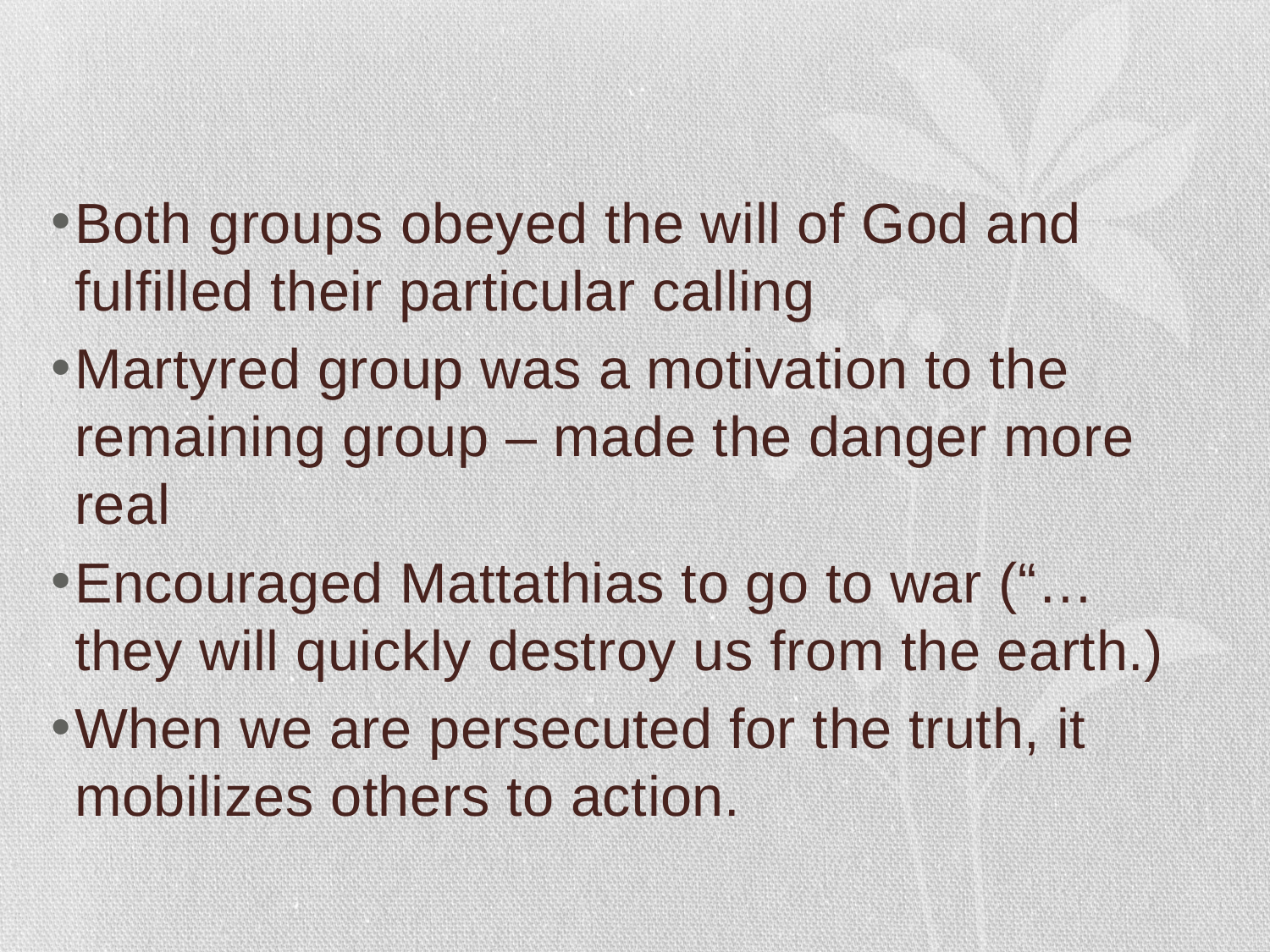

#
Both groups obeyed the will of God and fulfilled their particular calling
Martyred group was a motivation to the remaining group – made the danger more real
Encouraged Mattathias to go to war (“… they will quickly destroy us from the earth.)
When we are persecuted for the truth, it mobilizes others to action.